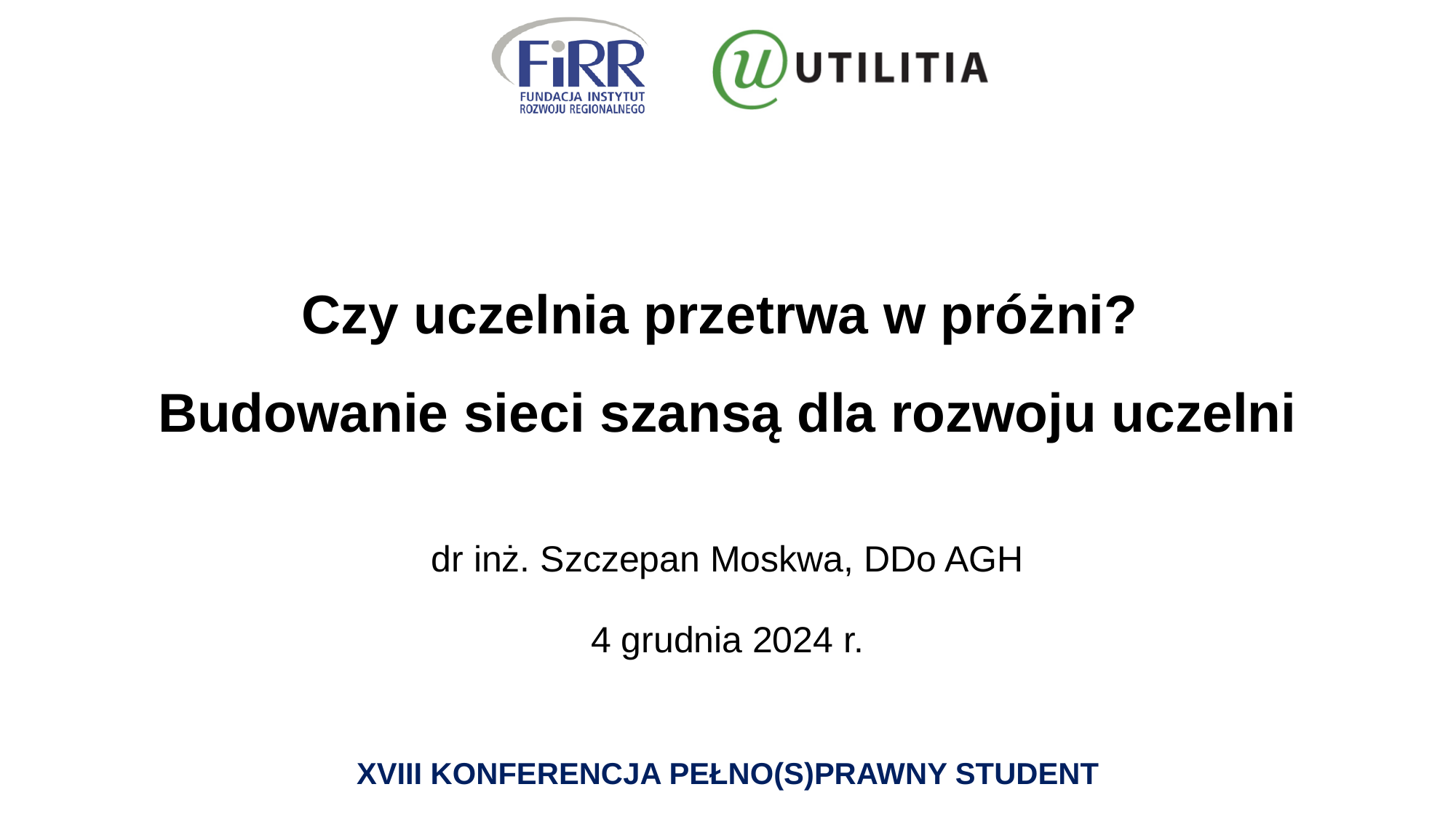

# Czy uczelnia przetrwa w próżni? Budowanie sieci szansą dla rozwoju uczelni
dr inż. Szczepan Moskwa, DDo AGH
4 grudnia 2024 r.